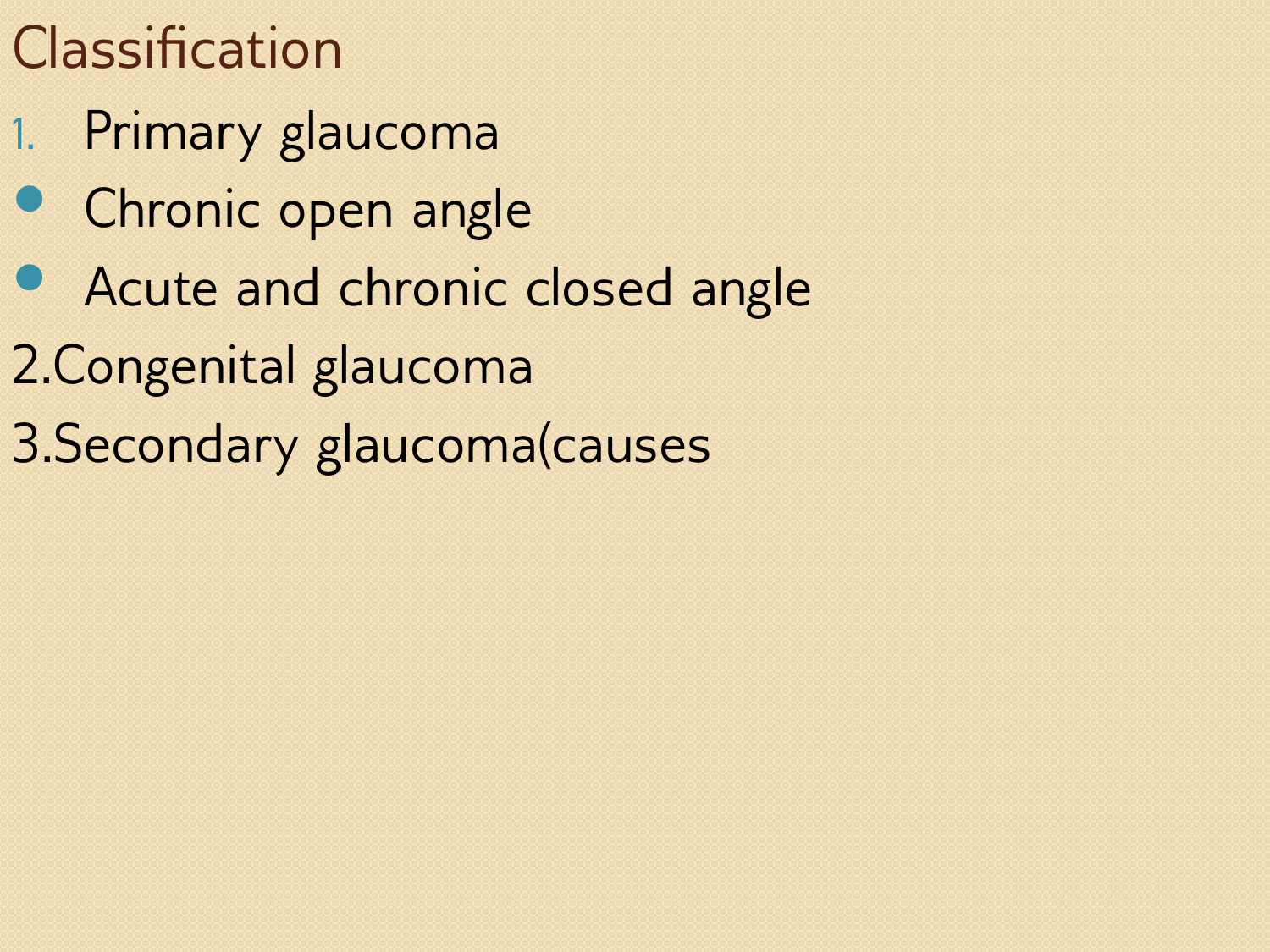

# Classification
Primary glaucoma
Chronic open angle
Acute and chronic closed angle
2.Congenital glaucoma
3.Secondary glaucoma(causes

109